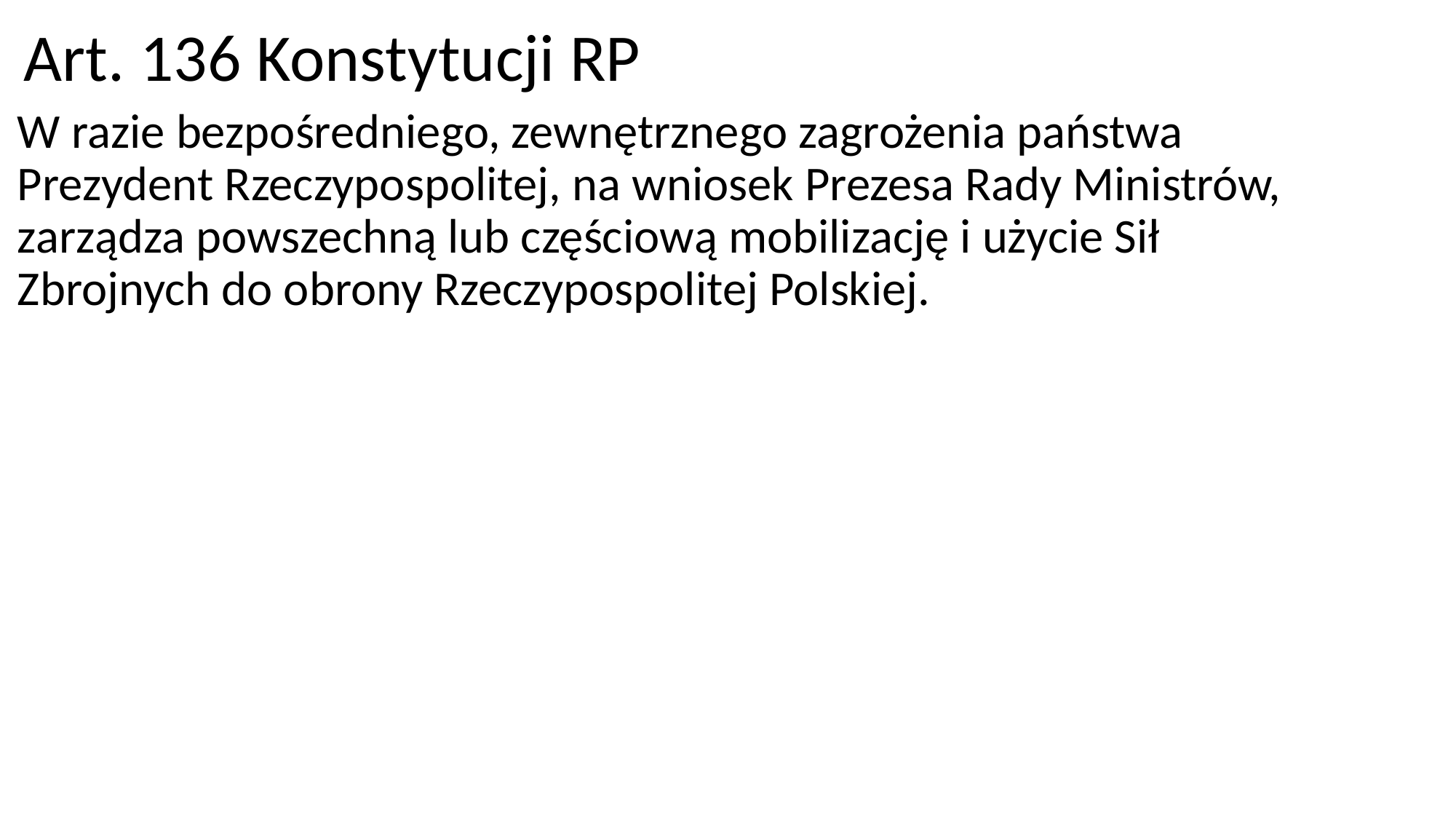

# Art. 136 Konstytucji RP
W razie bezpośredniego, zewnętrznego zagrożenia państwa Prezydent Rzeczypospolitej, na wniosek Prezesa Rady Ministrów, zarządza powszechną lub częściową mobilizację i użycie Sił Zbrojnych do obrony Rzeczypospolitej Polskiej.